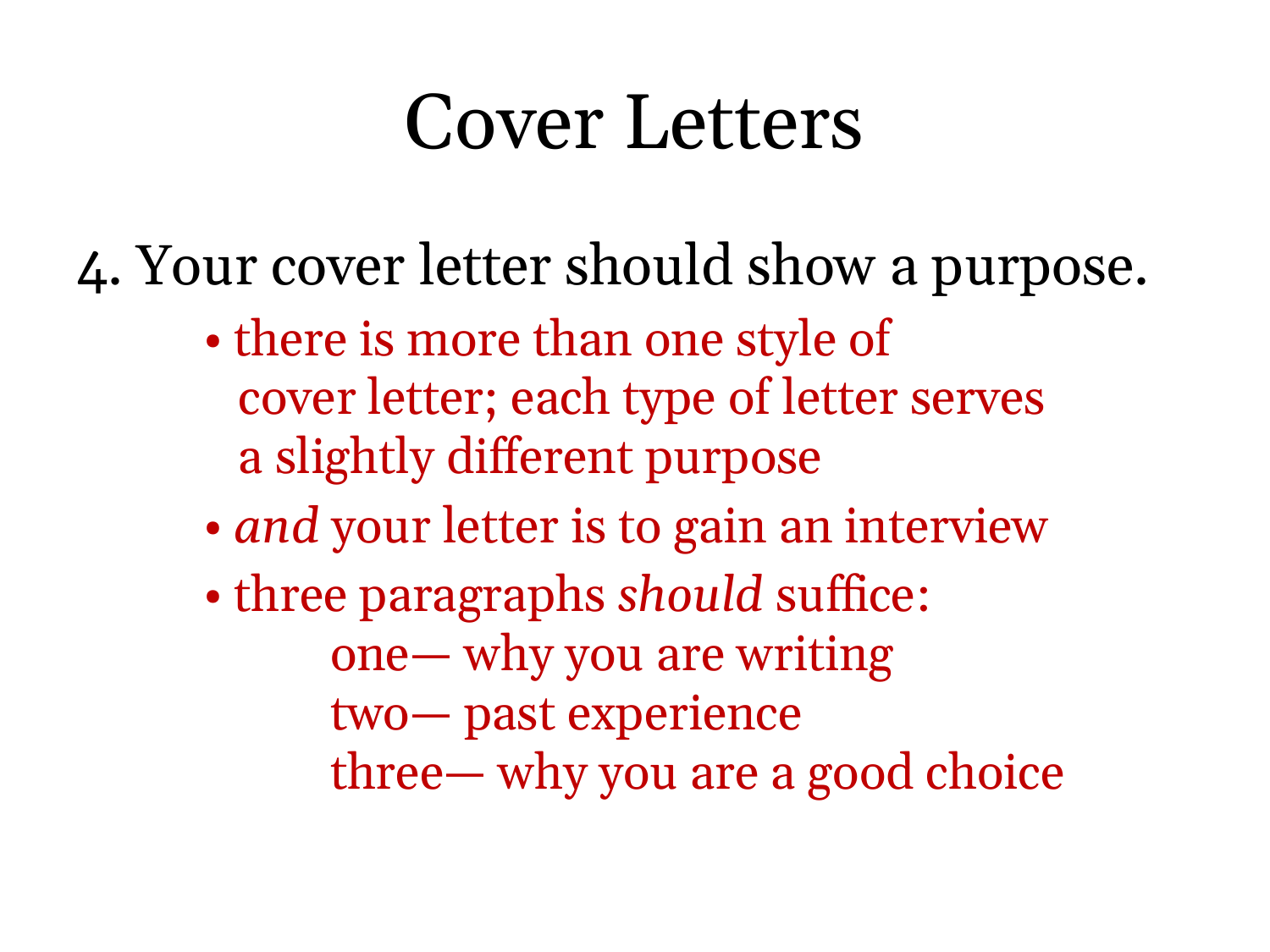

# Cover Letters
4. Your cover letter should show a purpose.
	• there is more than one style of
	   cover letter; each type of letter serves
	   a slightly different purpose
	• and your letter is to gain an interview
	• three paragraphs should suffice:
		one— why you are writing
		two— past experience
		three— why you are a good choice